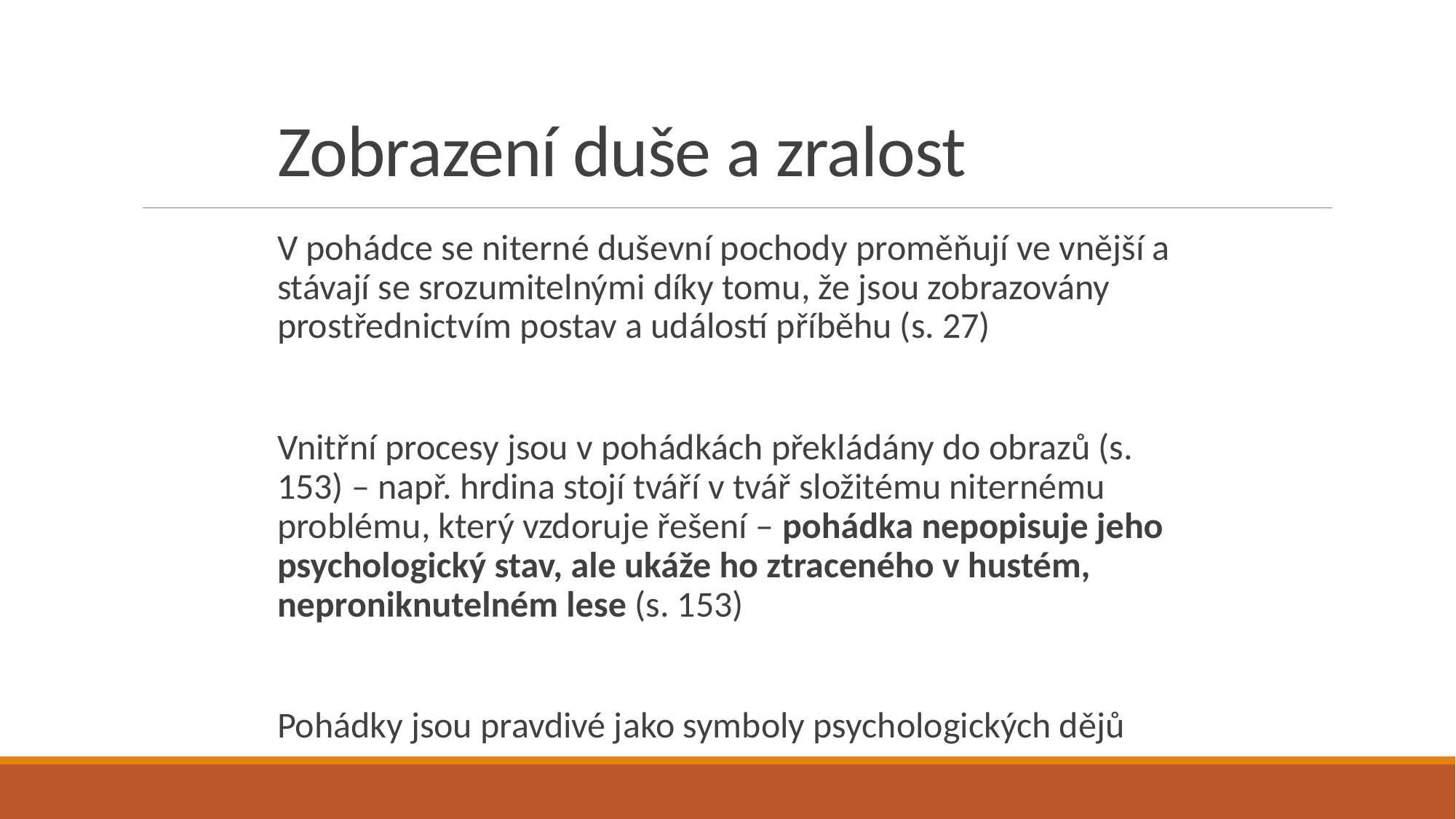

# Zobrazení duše a zralost
V pohádce se niterné duševní pochody proměňují ve vnější a stávají se srozumitelnými díky tomu, že jsou zobrazovány prostřednictvím postav a událostí příběhu (s. 27)

Vnitřní procesy jsou v pohádkách překládány do obrazů (s. 153) – např. hrdina stojí tváří v tvář složitému niternému problému, který vzdoruje řešení – pohádka nepopisuje jeho psychologický stav, ale ukáže ho ztraceného v hustém, neproniknutelném lese (s. 153)

Pohádky jsou pravdivé jako symboly psychologických dějů